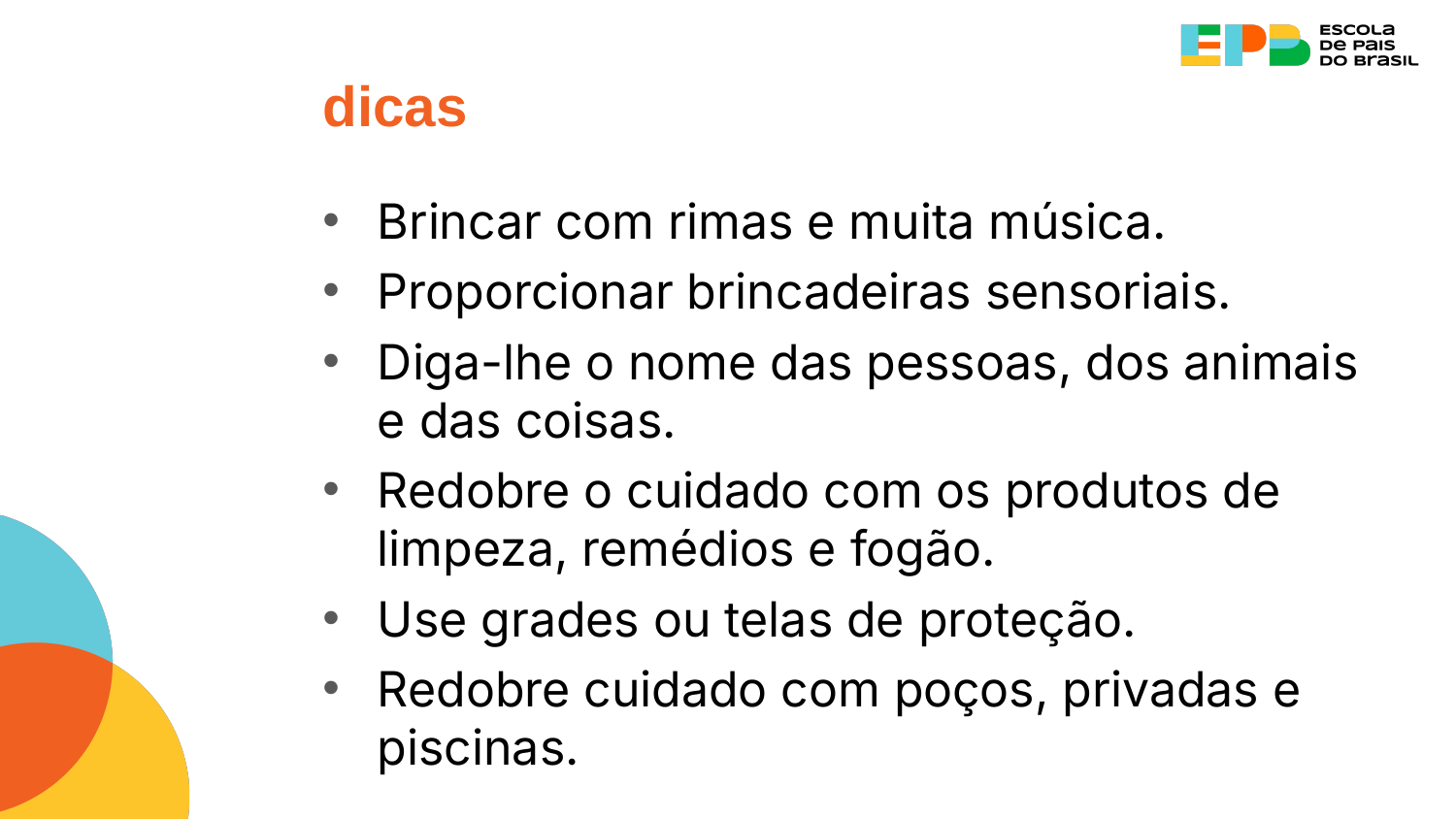

dicas
Brincar com rimas e muita música.
Proporcionar brincadeiras sensoriais.
Diga-lhe o nome das pessoas, dos animais e das coisas.
Redobre o cuidado com os produtos de limpeza, remédios e fogão.
Use grades ou telas de proteção.
Redobre cuidado com poços, privadas e piscinas.